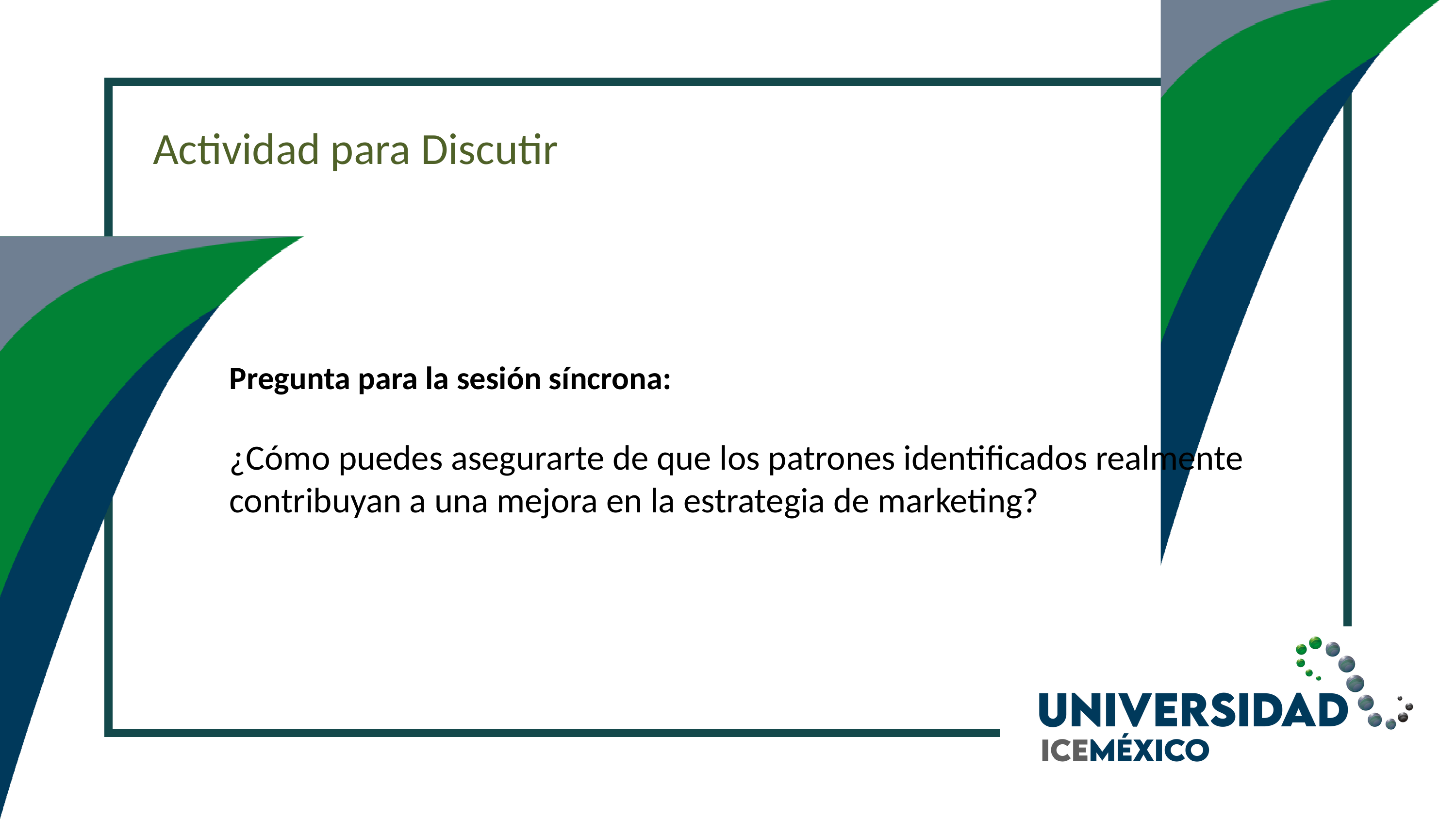

Actividad para Discutir

Pregunta para la sesión síncrona:

¿Cómo puedes asegurarte de que los patrones identificados realmente contribuyan a una mejora en la estrategia de marketing?